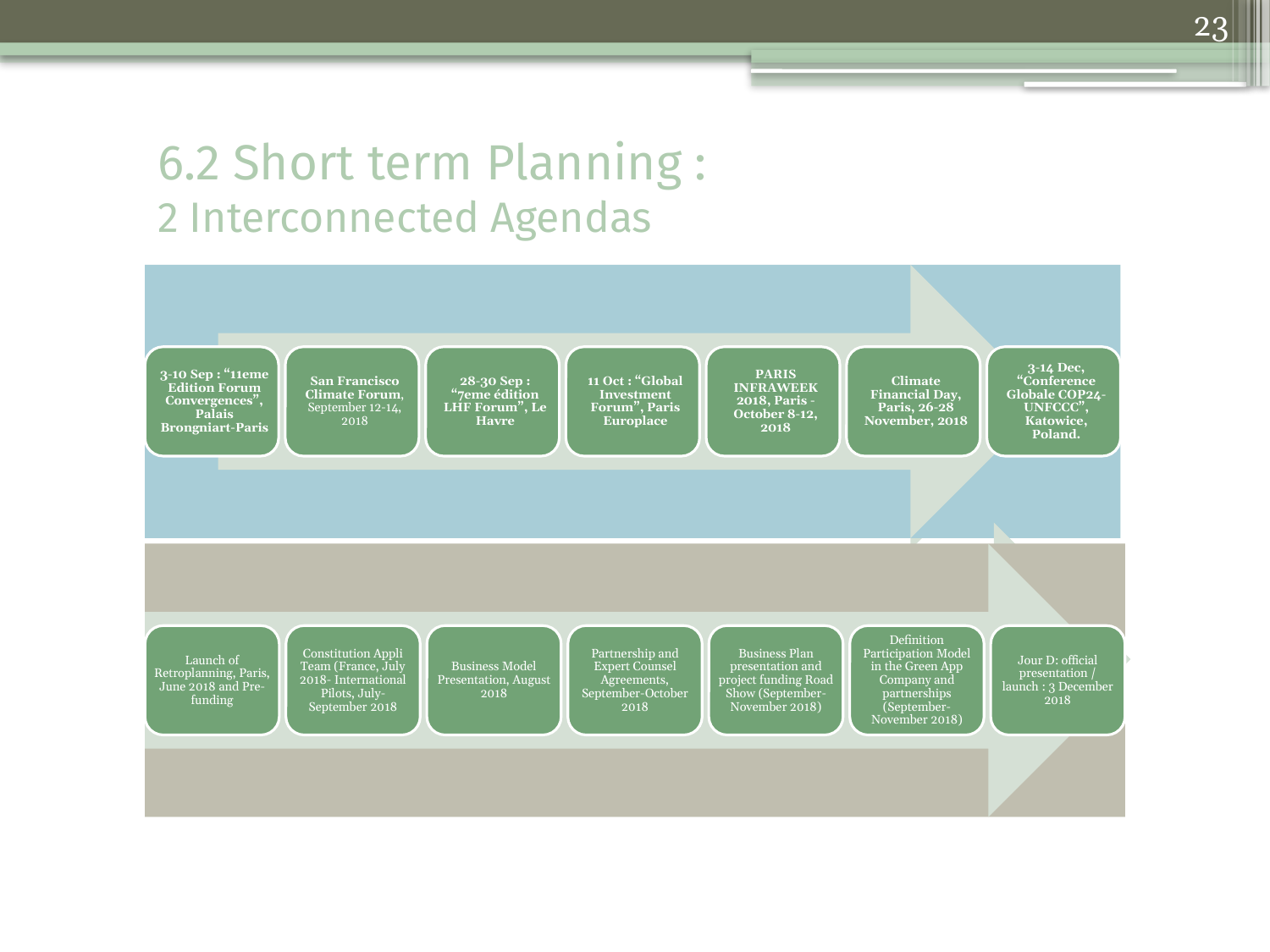

23
# 6.2 Short term Planning : 2 Interconnected Agendas
3-10 Sep : “11eme Edition Forum Convergences”, Palais Brongniart-Paris
San Francisco Climate Forum, September 12-14, 2018
28-30 Sep : “7eme édition LHF Forum”, Le Havre
11 Oct : “Global Investment Forum”, Paris Europlace
PARIS INFRAWEEK 2018, Paris - October 8-12, 2018
Climate Financial Day, Paris, 26-28 November, 2018
3-14 Dec, “Conference Globale COP24-UNFCCC”, Katowice, Poland.
3/10 Sep : “11eme Edition Forum Convergences”, Palais Brongiart-Paris
28/30 Sep : “7eme édition LHF Forum”, Le Havre
11 Oct : “Global Investment Forum”, Paris Europlace
PARIS INFRAWEEK 2018
Paris - October 8th to 12th, 2018
Climate Financial Day, 26/28 Novembre, 2018
3/14 Dec, “Conference Globale COP24-UNFCCC”, Katowice. Pologne.

Launch of Retroplanning, Paris, June 2018 and Pre-funding
Constitution Appli Team (France, July 2018- International Pilots, July-September 2018
Business Model Presentation, August 2018
Partnership and Expert Counsel Agreements, September-October 2018
Business Plan presentation and project funding Road Show (September-November 2018)
Definition Participation Model in the Green App Company and partnerships (September-November 2018)
Jour D: official presentation / launch : 3 December 2018